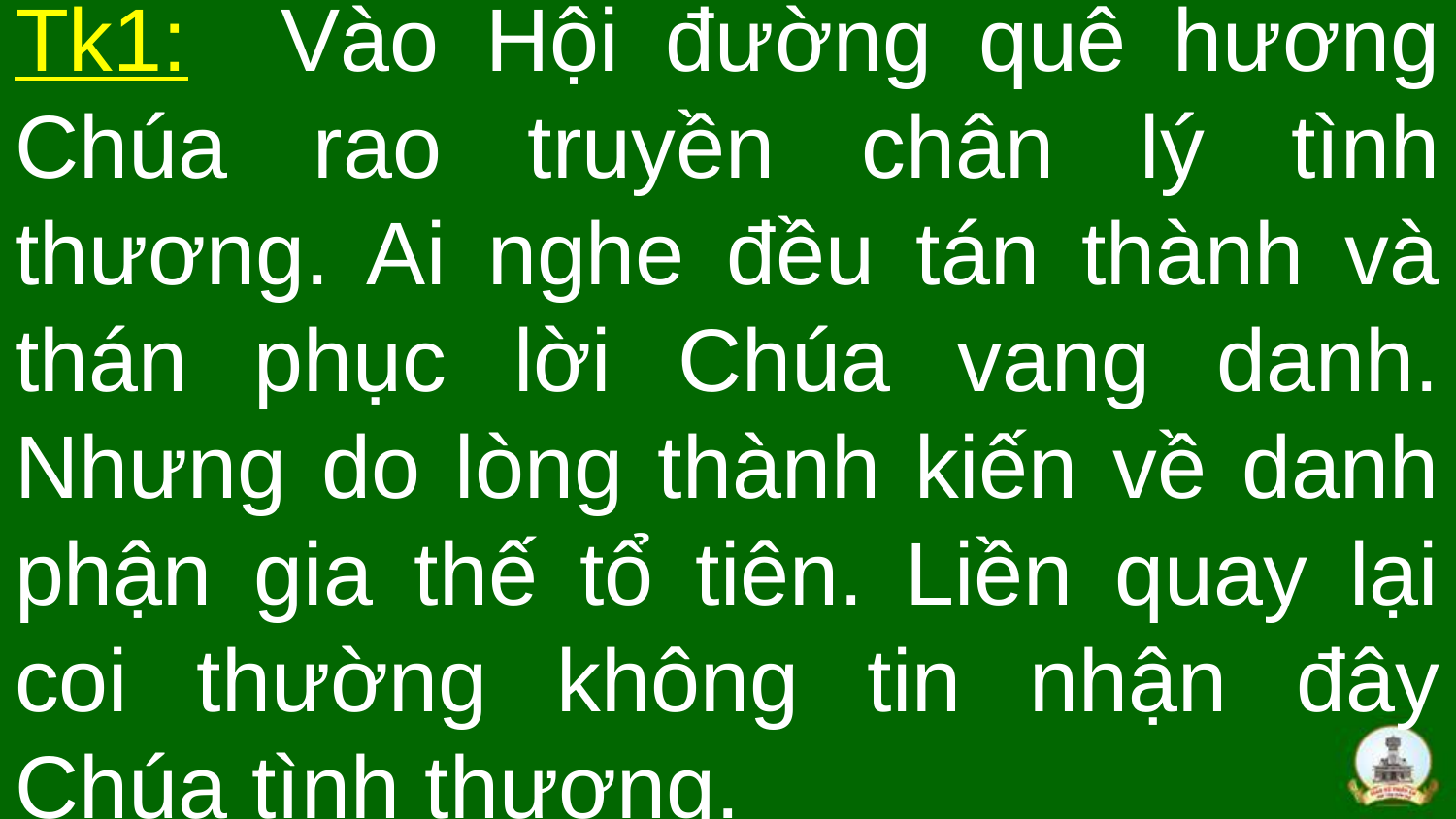

# Tk1:  Vào Hội đường quê hương Chúa rao truyền chân lý tình thương. Ai nghe đều tán thành và thán phục lời Chúa vang danh. Nhưng do lòng thành kiến về danh phận gia thế tổ tiên. Liền quay lại coi thường không tin nhận đây Chúa tình thương.